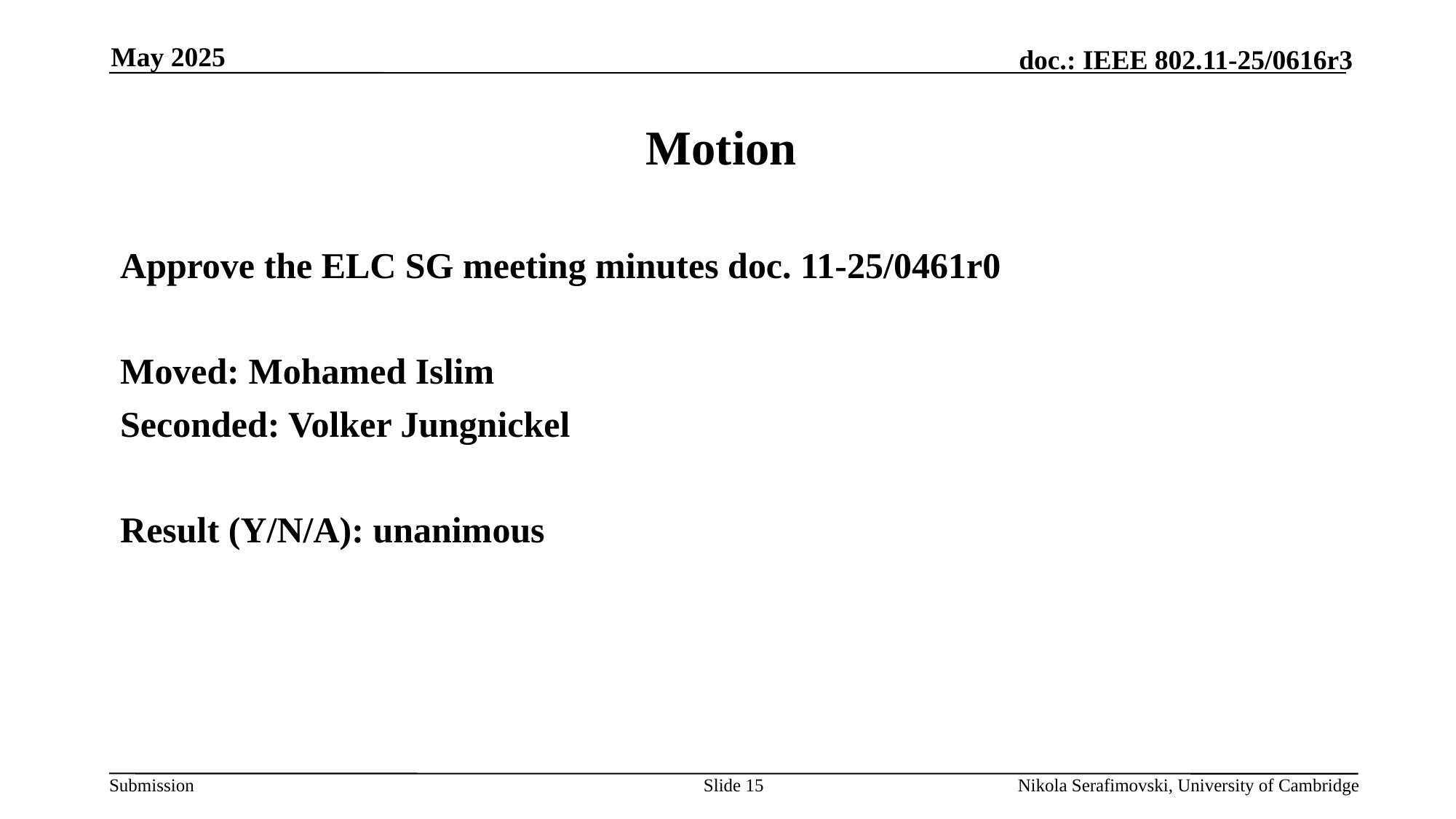

May 2025
# Motion

Approve the ELC SG meeting minutes doc. 11-25/0461r0

Moved: Mohamed Islim
Seconded: Volker Jungnickel

Result (Y/N/A): unanimous
Slide 15
Nikola Serafimovski, University of Cambridge